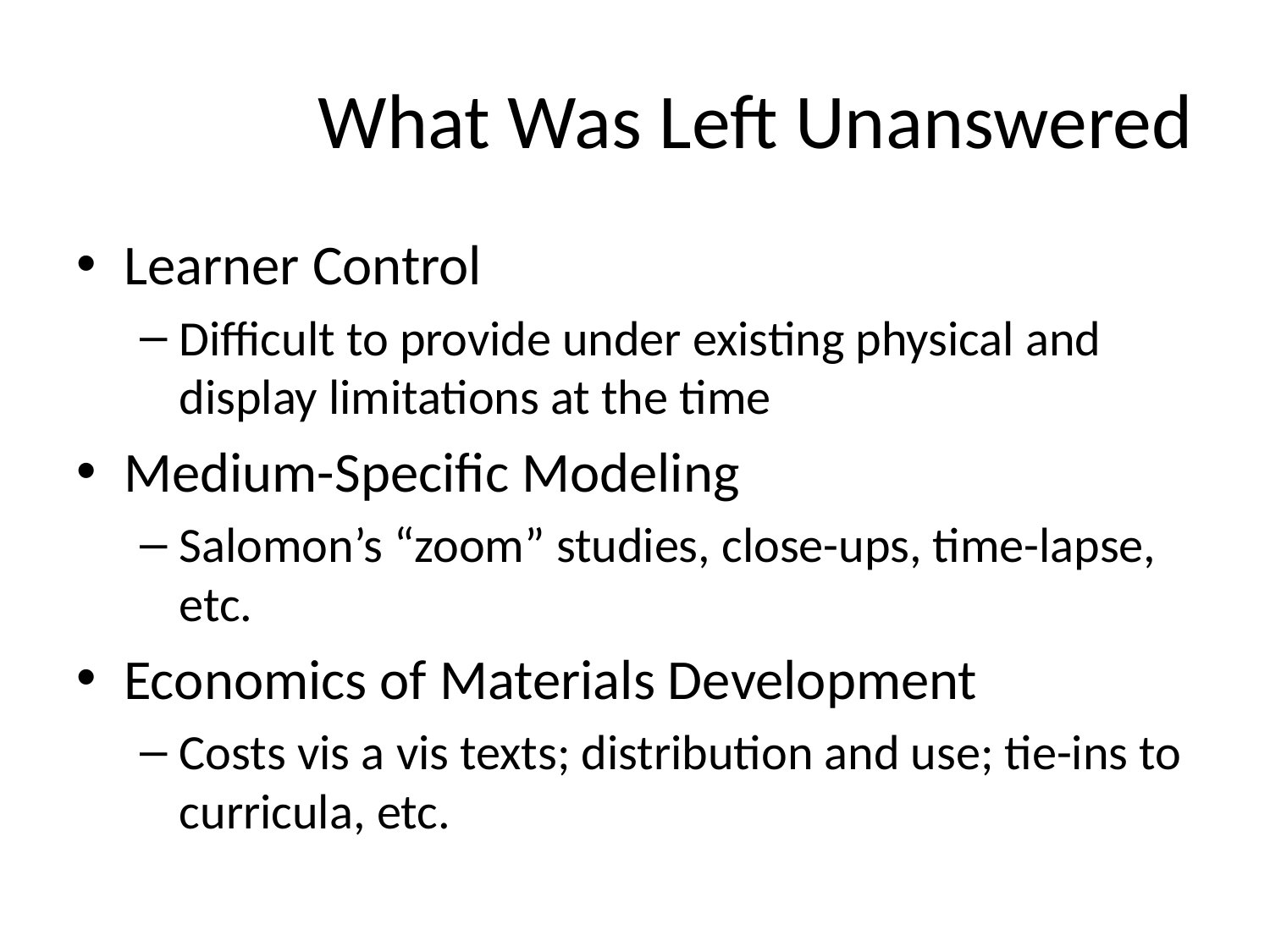

# What Was Left Unanswered
Learner Control
Difficult to provide under existing physical and display limitations at the time
Medium-Specific Modeling
Salomon’s “zoom” studies, close-ups, time-lapse, etc.
Economics of Materials Development
Costs vis a vis texts; distribution and use; tie-ins to curricula, etc.